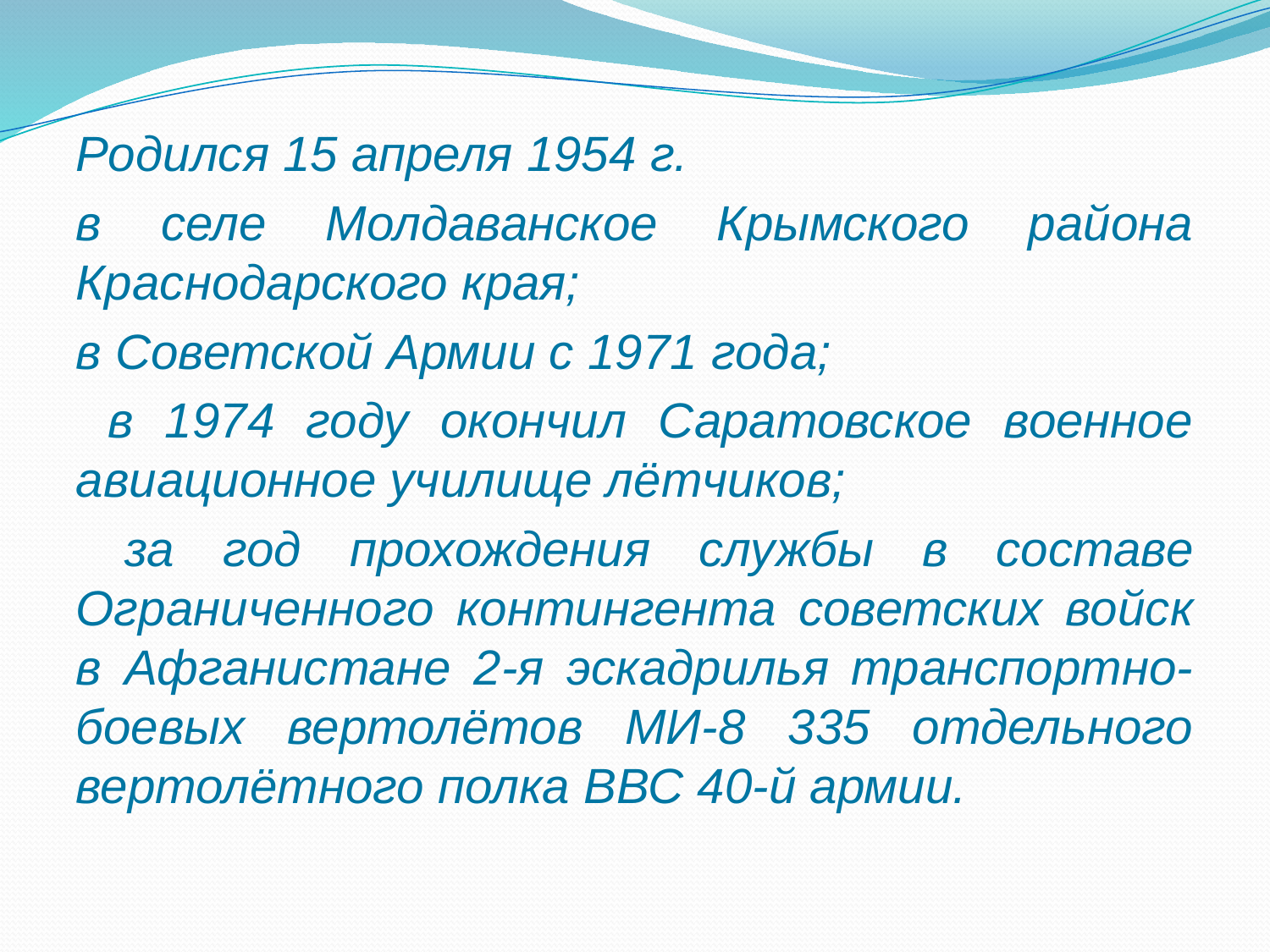

Родился 15 апреля 1954 г.
в селе Молдаванское Крымского района Краснодарского края;
в Советской Армии с 1971 года;
 в 1974 году окончил Саратовское военное авиационное училище лётчиков;
 за год прохождения службы в составе Ограниченного контингента советских войск в Афганистане 2-я эскадрилья транспортно-боевых вертолётов МИ-8 335 отдельного вертолётного полка ВВС 40-й армии.